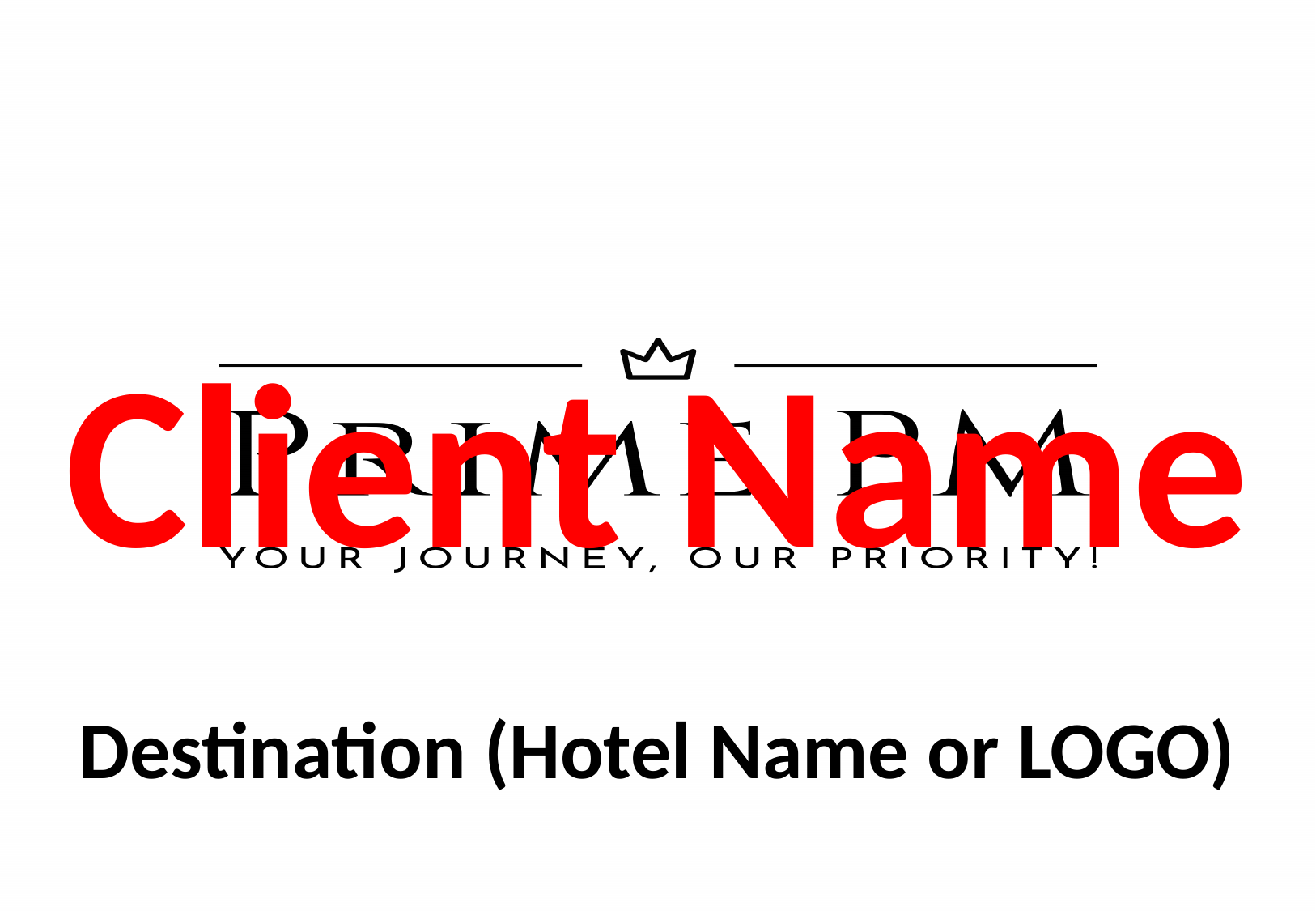

Client Name
Destination (Hotel Name or LOGO)